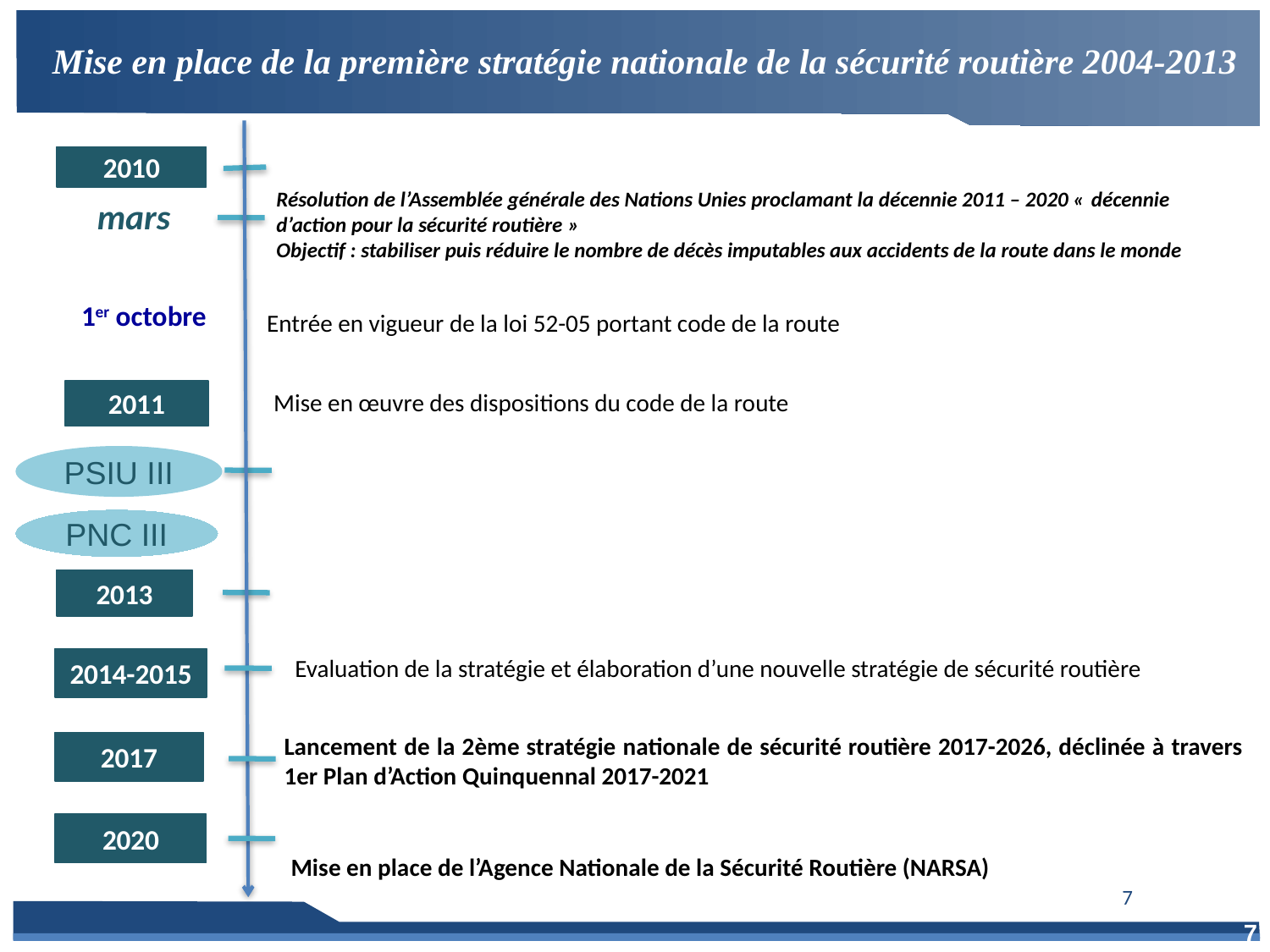

# Mise en place de la première stratégie nationale de la sécurité routière 2004-2013
2010
Résolution de l’Assemblée générale des Nations Unies proclamant la décennie 2011 – 2020 « décennie d’action pour la sécurité routière »
Objectif : stabiliser puis réduire le nombre de décès imputables aux accidents de la route dans le monde

mars
1er octobre
Entrée en vigueur de la loi 52-05 portant code de la route
Mise en œuvre des dispositions du code de la route

2011
PSIU III
PNC III
2013
Evaluation de la stratégie et élaboration d’une nouvelle stratégie de sécurité routière
2014-2015
Lancement de la 2ème stratégie nationale de sécurité routière 2017-2026, déclinée à travers 1er Plan d’Action Quinquennal 2017-2021
2017
2020
Mise en place de l’Agence Nationale de la Sécurité Routière (NARSA)
7
7